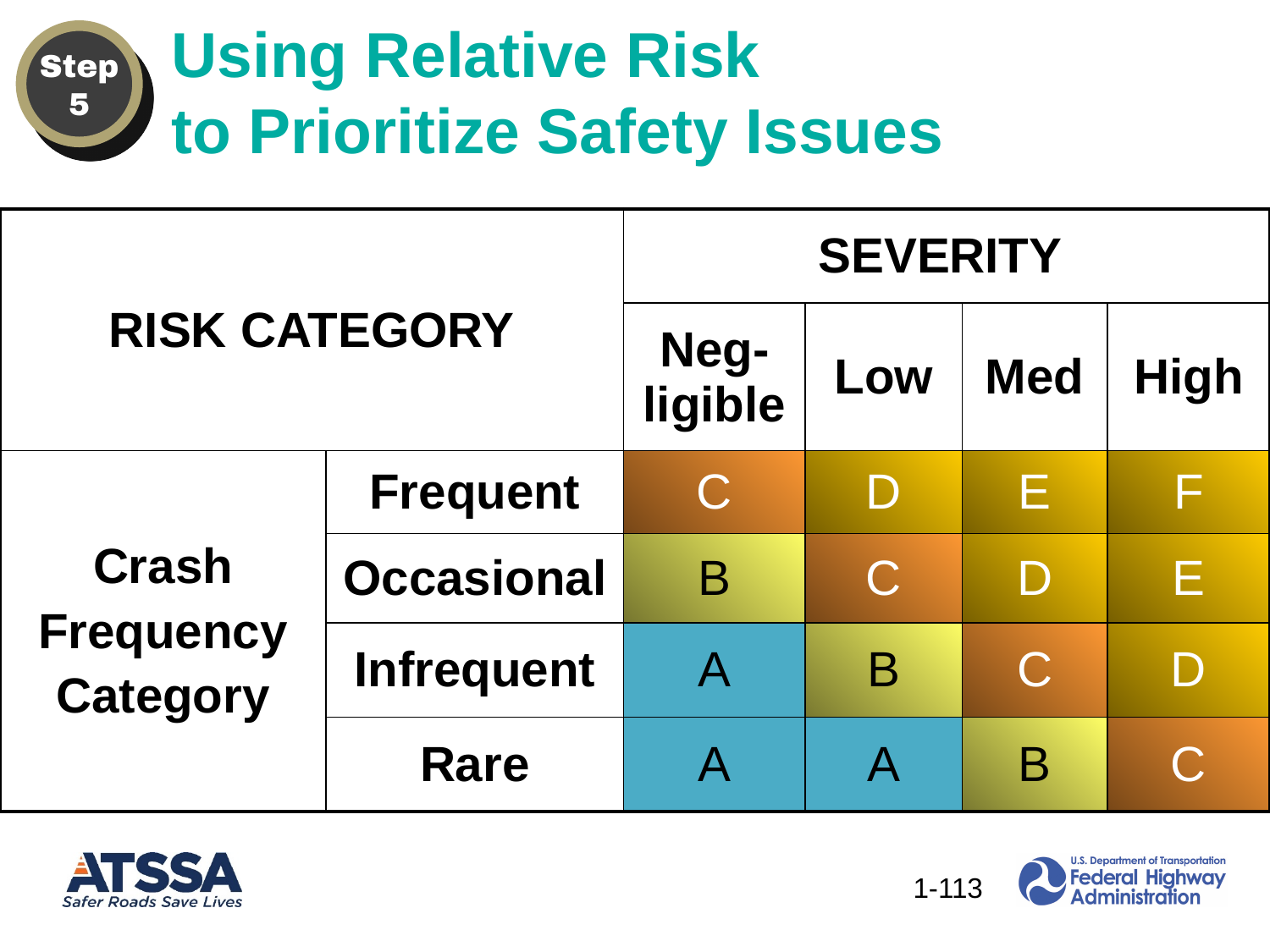

Using Relative Risk
to Prioritize Safety Issues
113
Step
5
| RISK CATEGORY |  | SEVERITY |  |  |  |
| --- | --- | --- | --- | --- | --- |
|  |  | Neg-ligible | Low | Med | High |
| Crash Frequency Category | Frequent | C | D | E | F |
|  | Occasional | B | C | D | E |
|  | Infrequent | A | B | C | D |
|  | Rare | A | A | B | C |
113